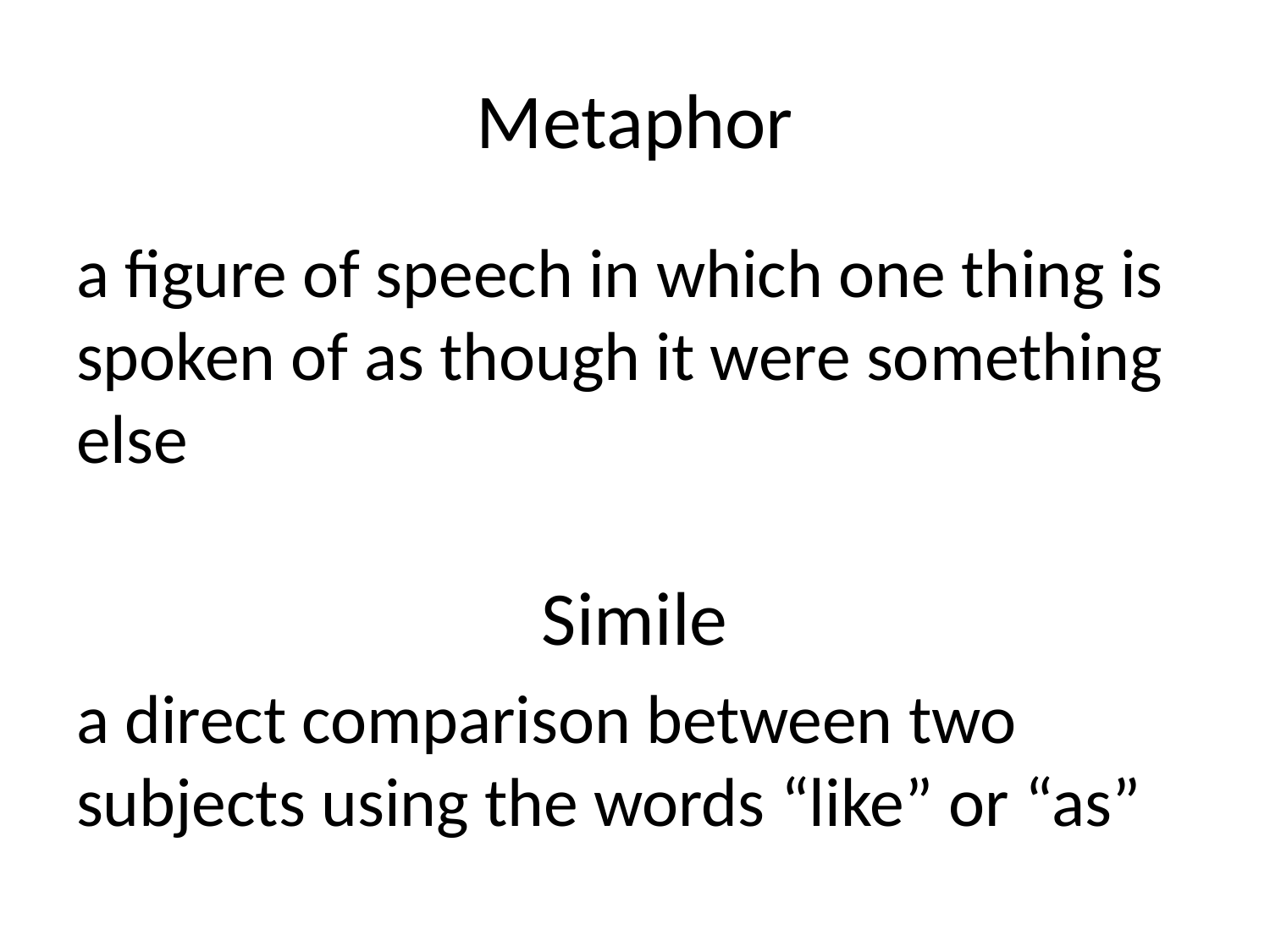

# Metaphor
a figure of speech in which one thing is spoken of as though it were something else

Simile
a direct comparison between two subjects using the words “like” or “as”